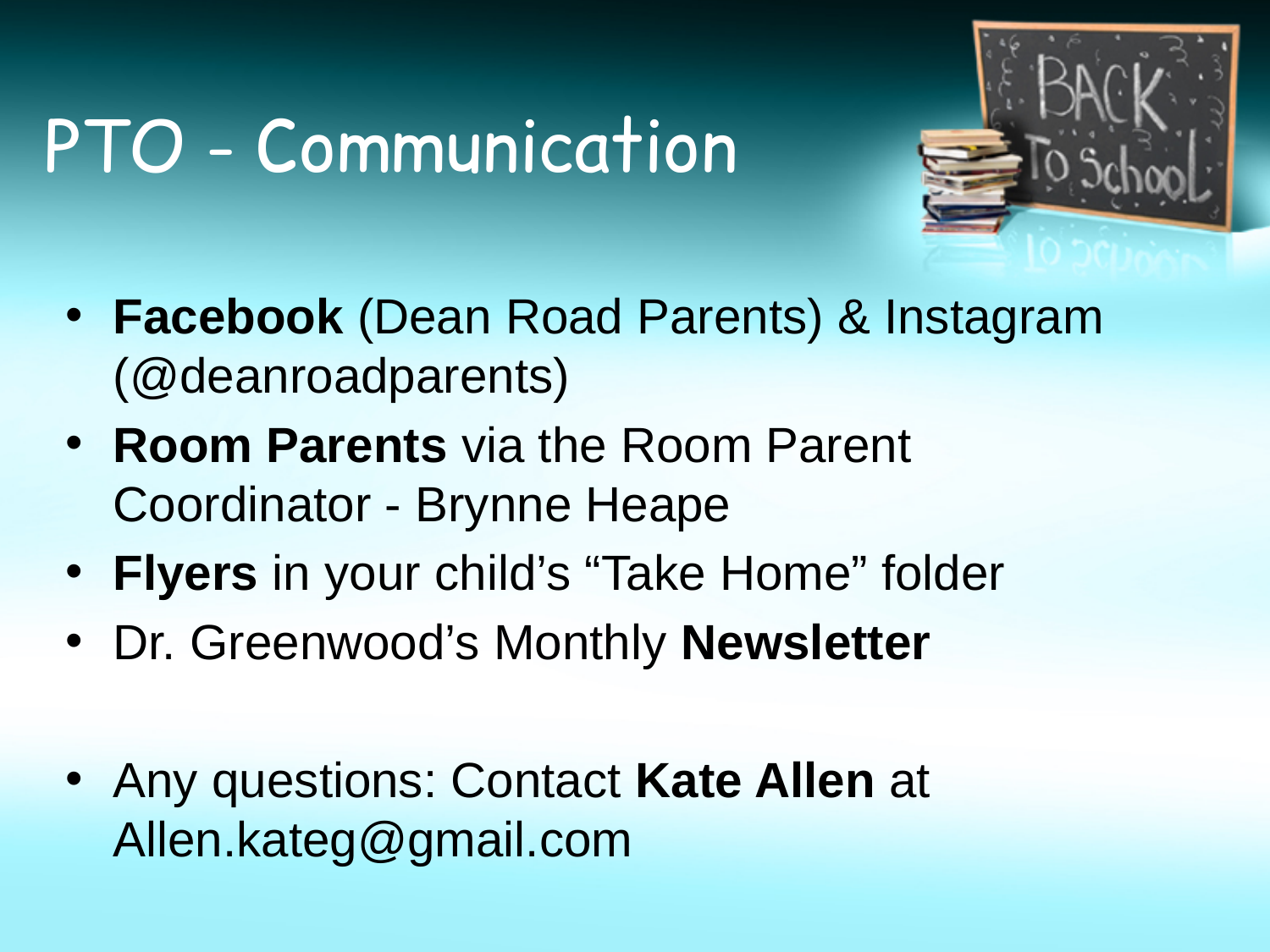

# PTO - Communication
Facebook (Dean Road Parents) & Instagram (@deanroadparents)
Room Parents via the Room Parent Coordinator - Brynne Heape
Flyers in your child’s “Take Home” folder
Dr. Greenwood’s Monthly Newsletter

Any questions: Contact Kate Allen at Allen.kateg@gmail.com